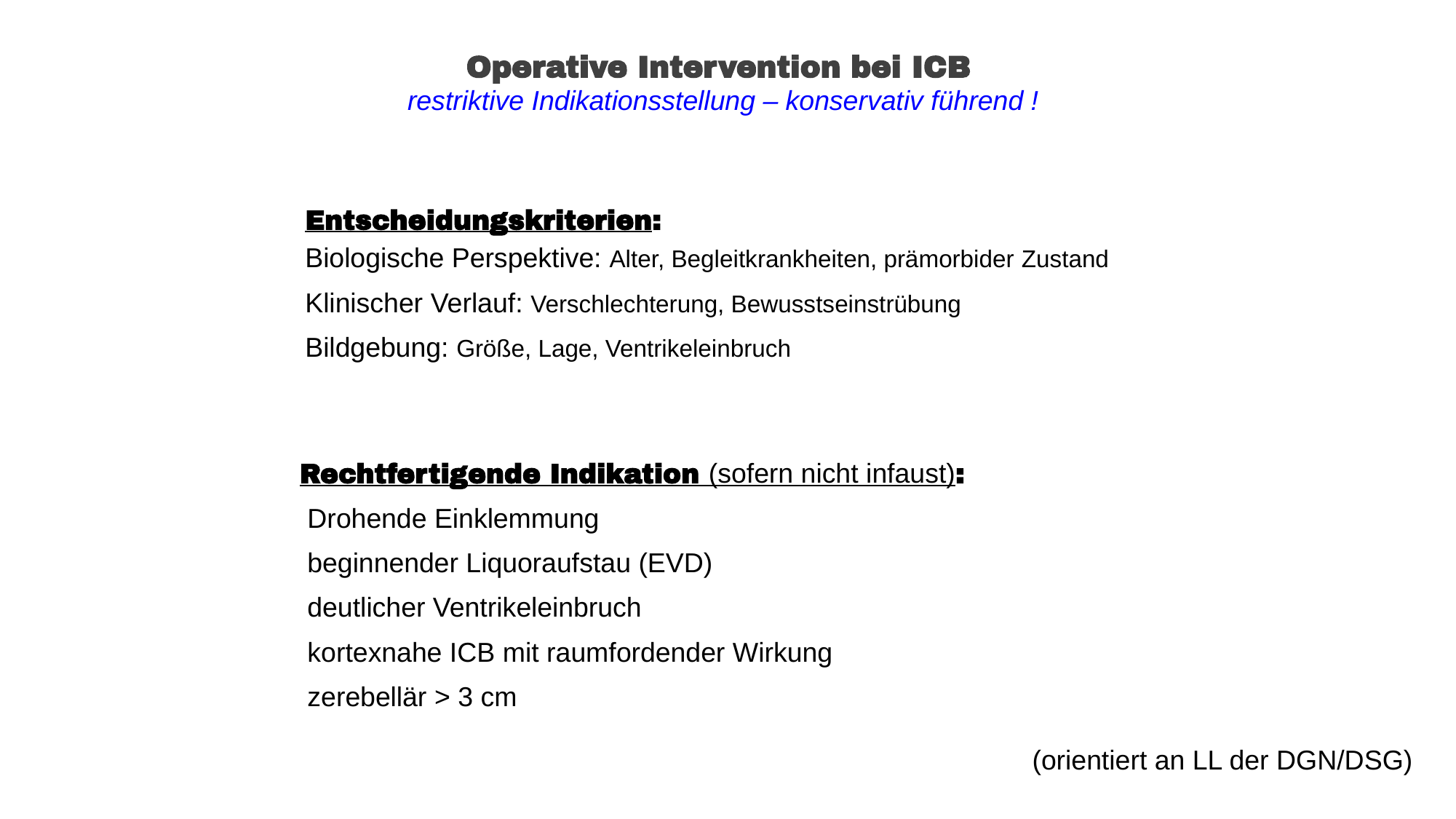

Operative Intervention bei ICB
 restriktive Indikationsstellung – konservativ führend !
 Entscheidungskriterien:
 Biologische Perspektive: Alter, Begleitkrankheiten, prämorbider Zustand
 Klinischer Verlauf: Verschlechterung, Bewusstseinstrübung
 Bildgebung: Größe, Lage, Ventrikeleinbruch
Rechtfertigende Indikation (sofern nicht infaust):
 Drohende Einklemmung
 beginnender Liquoraufstau (EVD)
 deutlicher Ventrikeleinbruch
 kortexnahe ICB mit raumfordender Wirkung
 zerebellär > 3 cm
(orientiert an LL der DGN/DSG)